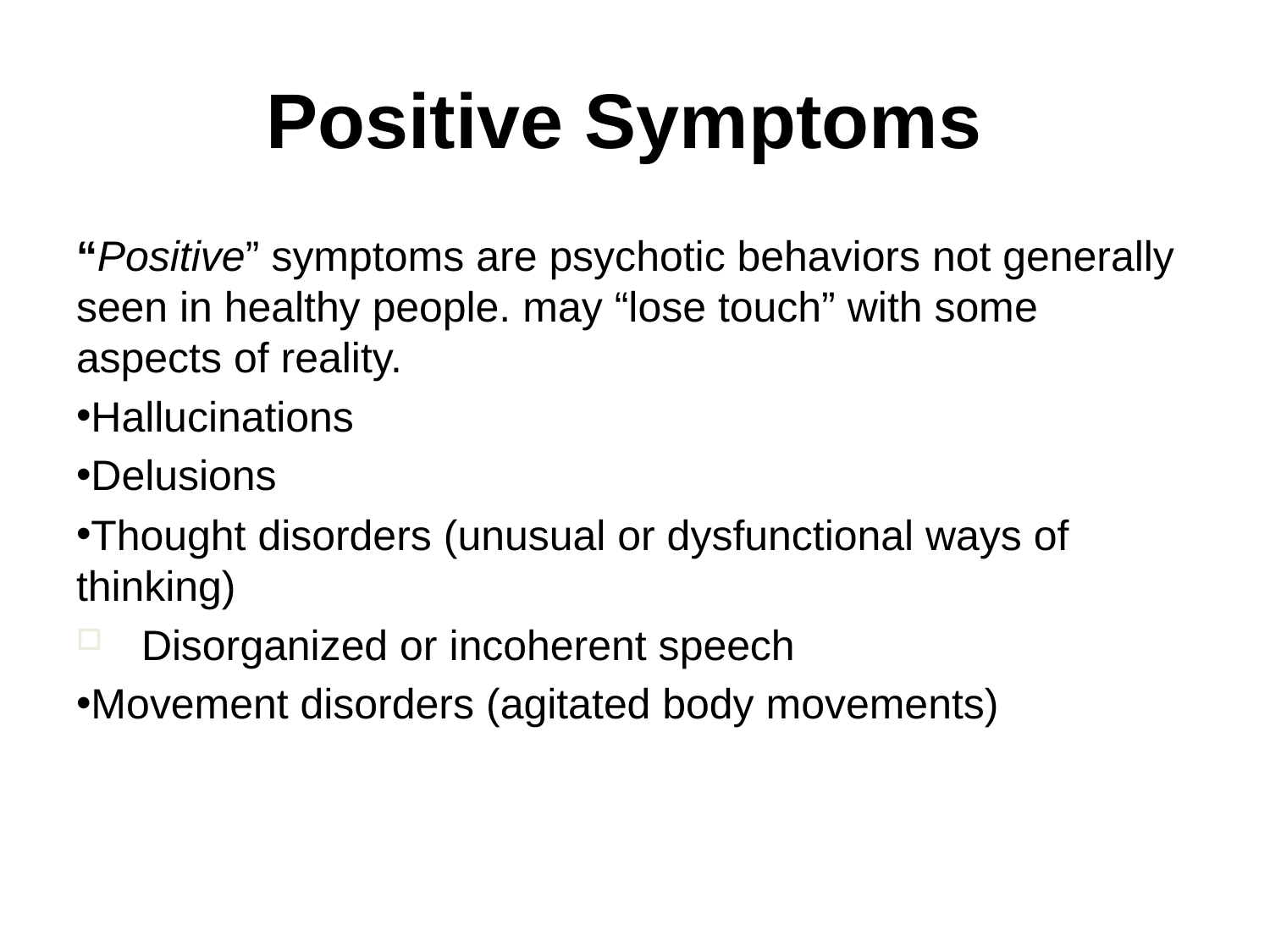

# Positive Symptoms
“Positive” symptoms are psychotic behaviors not generally seen in healthy people. may “lose touch” with some aspects of reality.
Hallucinations
Delusions
Thought disorders (unusual or dysfunctional ways of thinking)
Disorganized or incoherent speech
Movement disorders (agitated body movements)